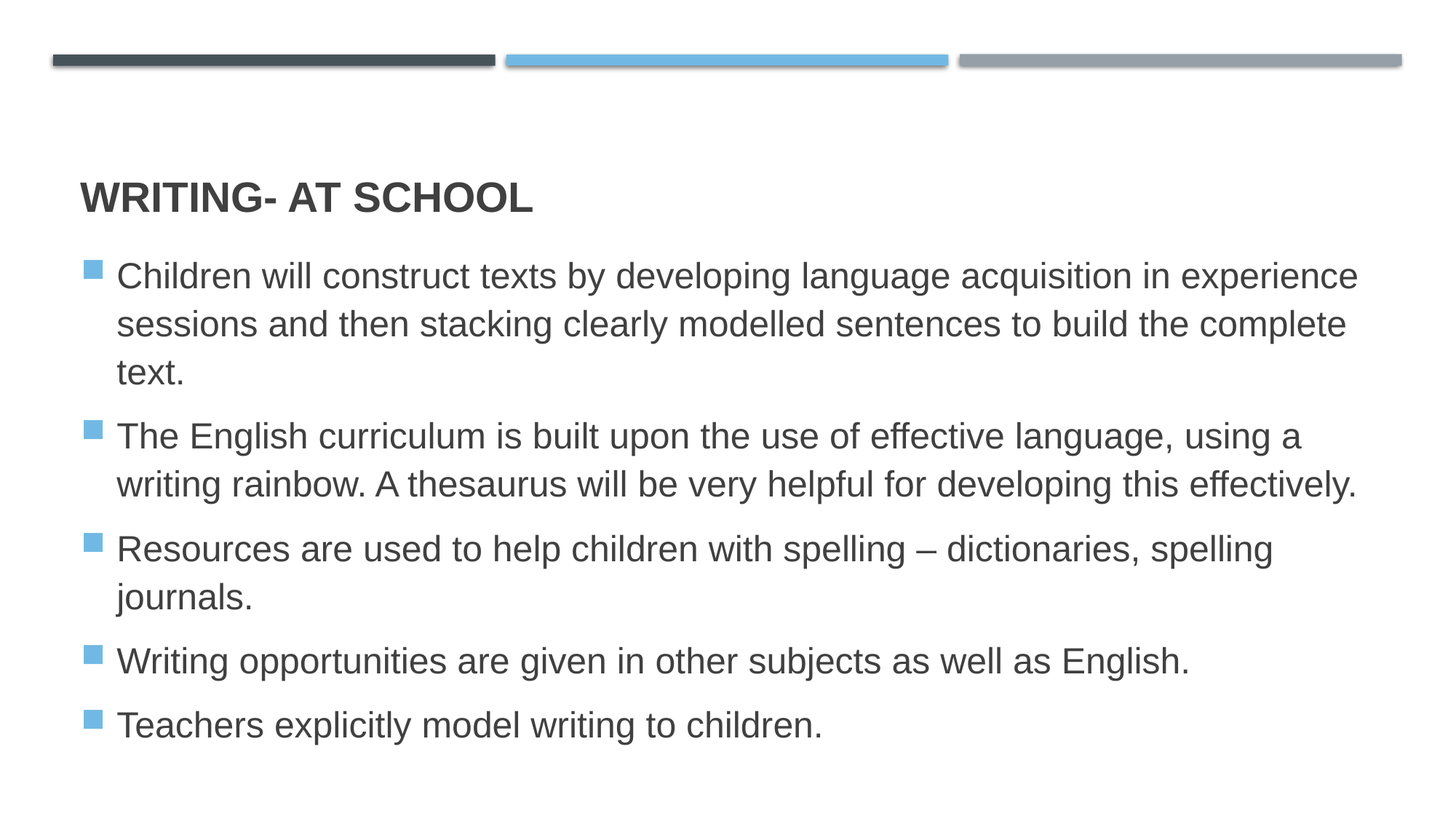

# Writing- at school
Children will construct texts by developing language acquisition in experience sessions and then stacking clearly modelled sentences to build the complete text.
The English curriculum is built upon the use of effective language, using a writing rainbow. A thesaurus will be very helpful for developing this effectively.
Resources are used to help children with spelling – dictionaries, spelling journals.
Writing opportunities are given in other subjects as well as English.
Teachers explicitly model writing to children.